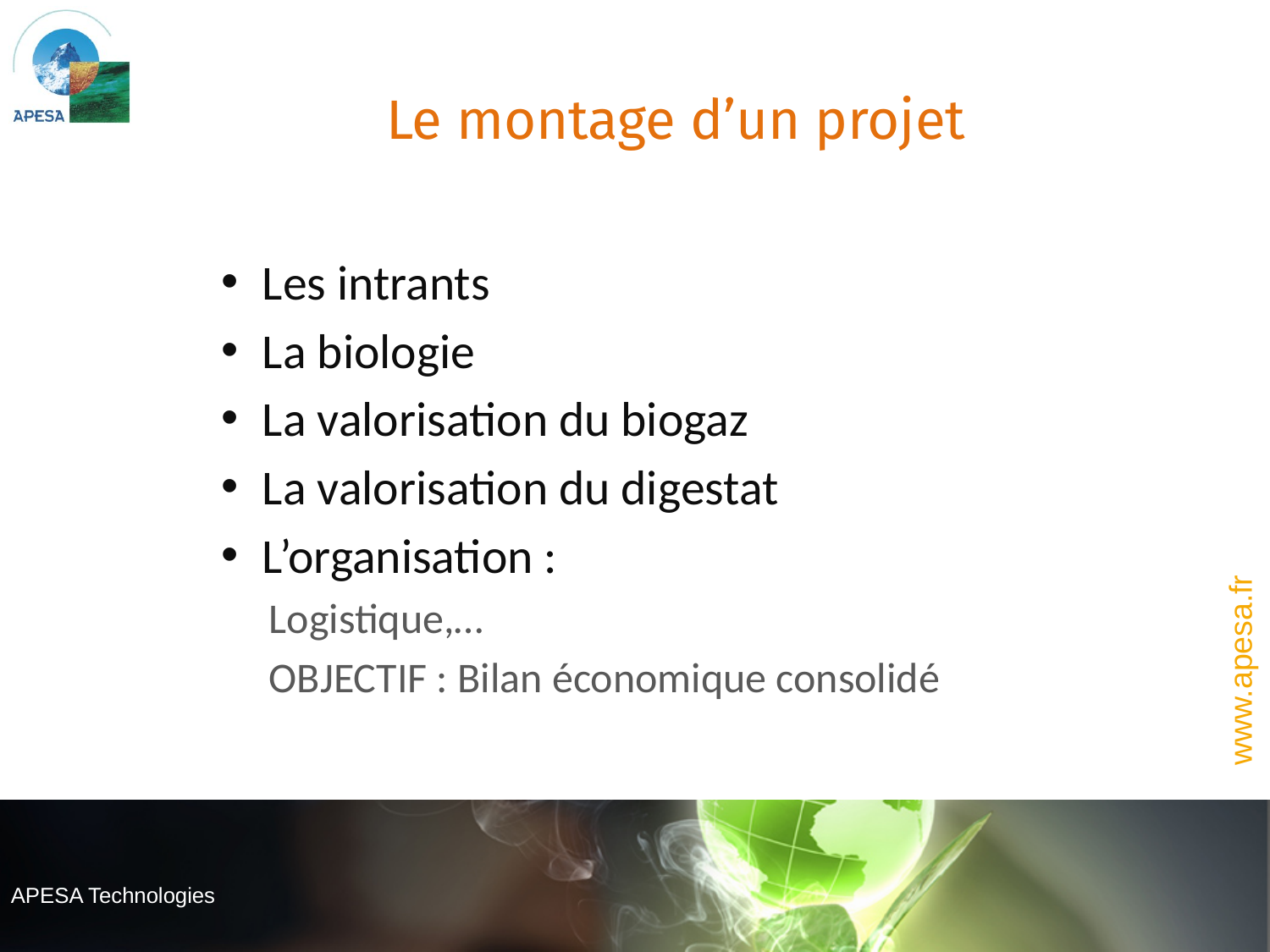

# Le montage d’un projet
Les intrants
La biologie
La valorisation du biogaz
La valorisation du digestat
L’organisation :
Logistique,…
OBJECTIF : Bilan économique consolidé